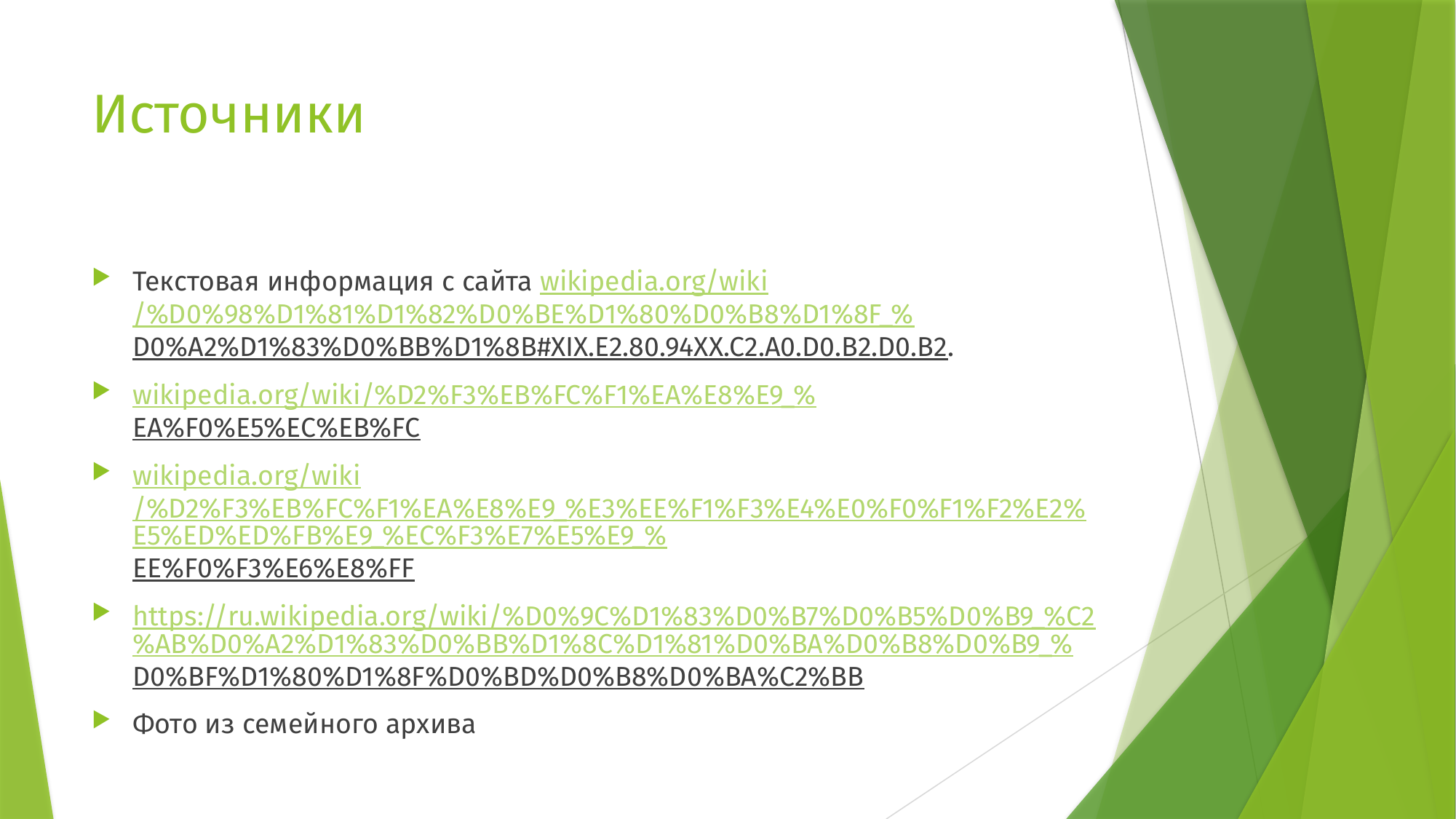

# Источники
Текстовая информация с сайта wikipedia.org/wiki/%D0%98%D1%81%D1%82%D0%BE%D1%80%D0%B8%D1%8F_%D0%A2%D1%83%D0%BB%D1%8B#XIX.E2.80.94XX.C2.A0.D0.B2.D0.B2.
wikipedia.org/wiki/%D2%F3%EB%FC%F1%EA%E8%E9_%EA%F0%E5%EC%EB%FC
wikipedia.org/wiki/%D2%F3%EB%FC%F1%EA%E8%E9_%E3%EE%F1%F3%E4%E0%F0%F1%F2%E2%E5%ED%ED%FB%E9_%EC%F3%E7%E5%E9_%EE%F0%F3%E6%E8%FF
https://ru.wikipedia.org/wiki/%D0%9C%D1%83%D0%B7%D0%B5%D0%B9_%C2%AB%D0%A2%D1%83%D0%BB%D1%8C%D1%81%D0%BA%D0%B8%D0%B9_%D0%BF%D1%80%D1%8F%D0%BD%D0%B8%D0%BA%C2%BB
Фото из семейного архива